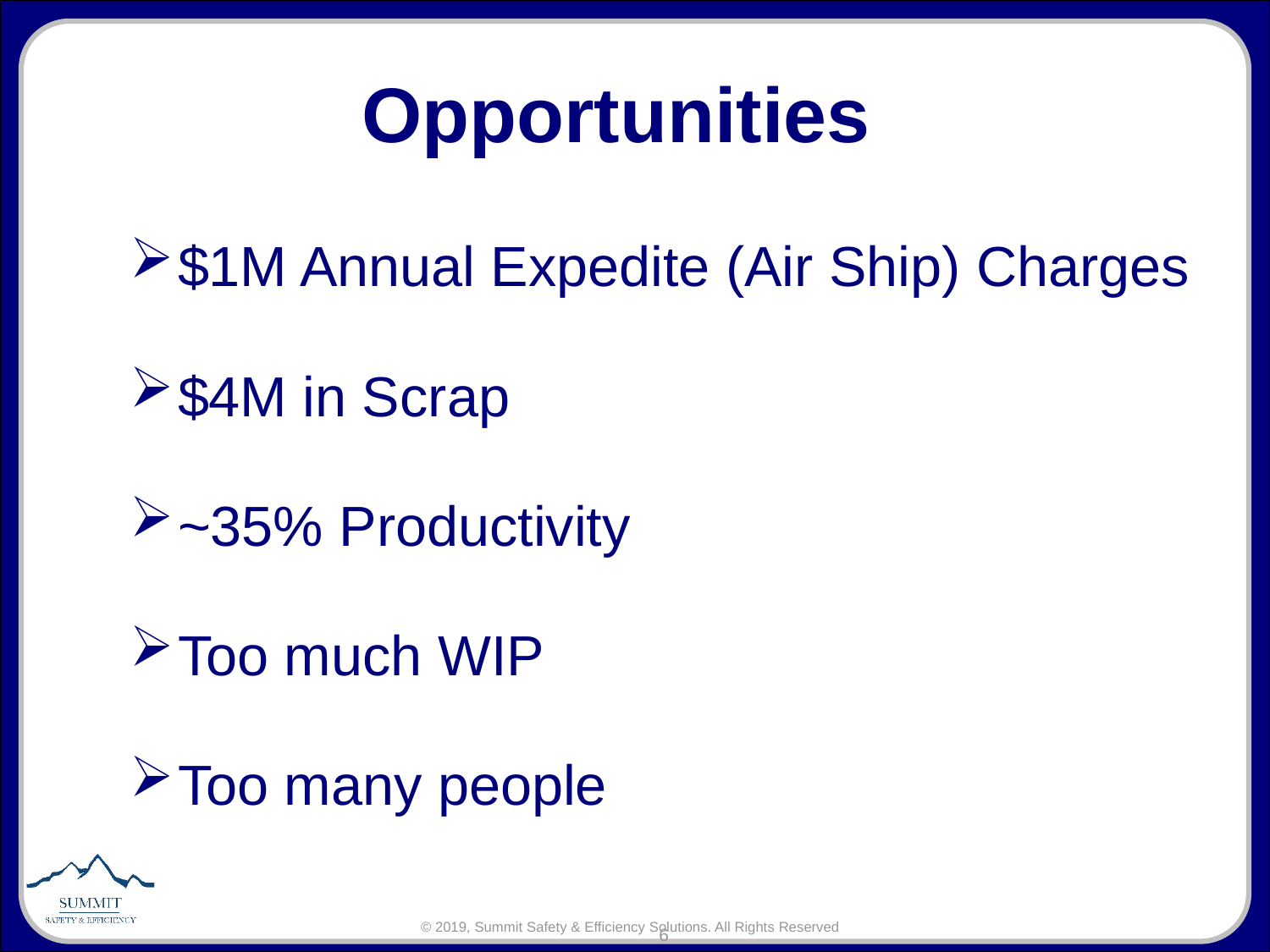

# Opportunities
$1M Annual Expedite (Air Ship) Charges
$4M in Scrap
~35% Productivity
Too much WIP
Too many people

6